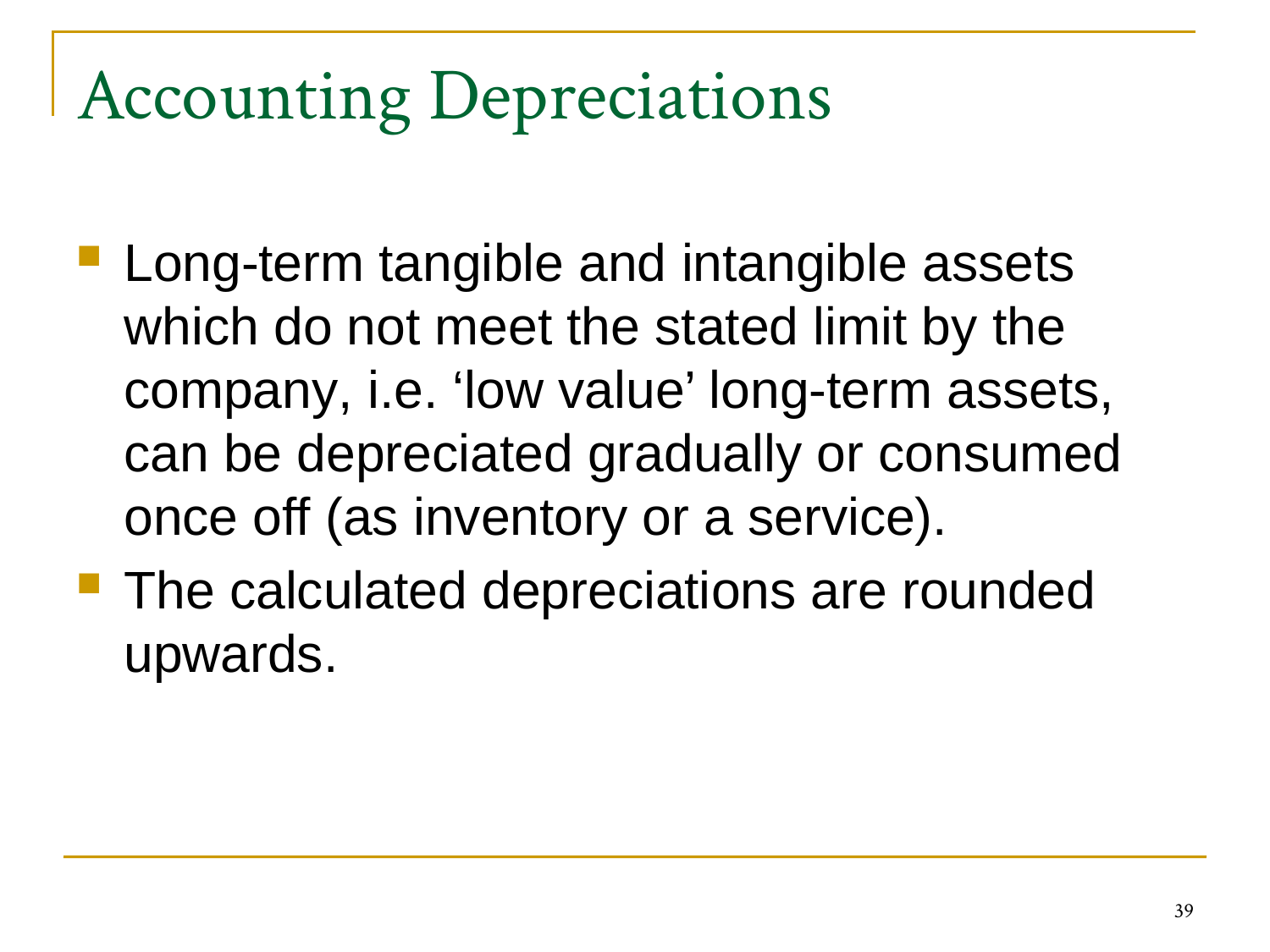

# Accounting Depreciations
Long-term tangible and intangible assets which do not meet the stated limit by the company, i.e. ‘low value’ long-term assets, can be depreciated gradually or consumed once off (as inventory or a service).
The calculated depreciations are rounded upwards.

39